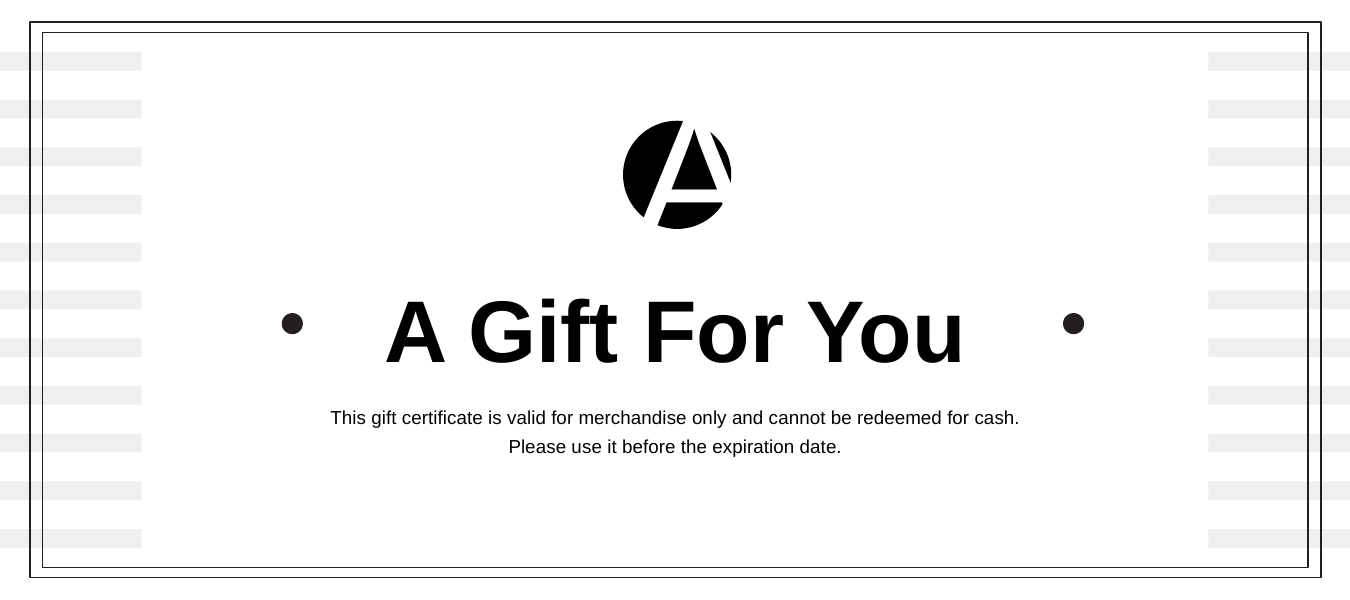

A

A Gift For You

This gift certificate is valid for merchandise only and cannot be redeemed for cash.
Please use it before the expiration date.